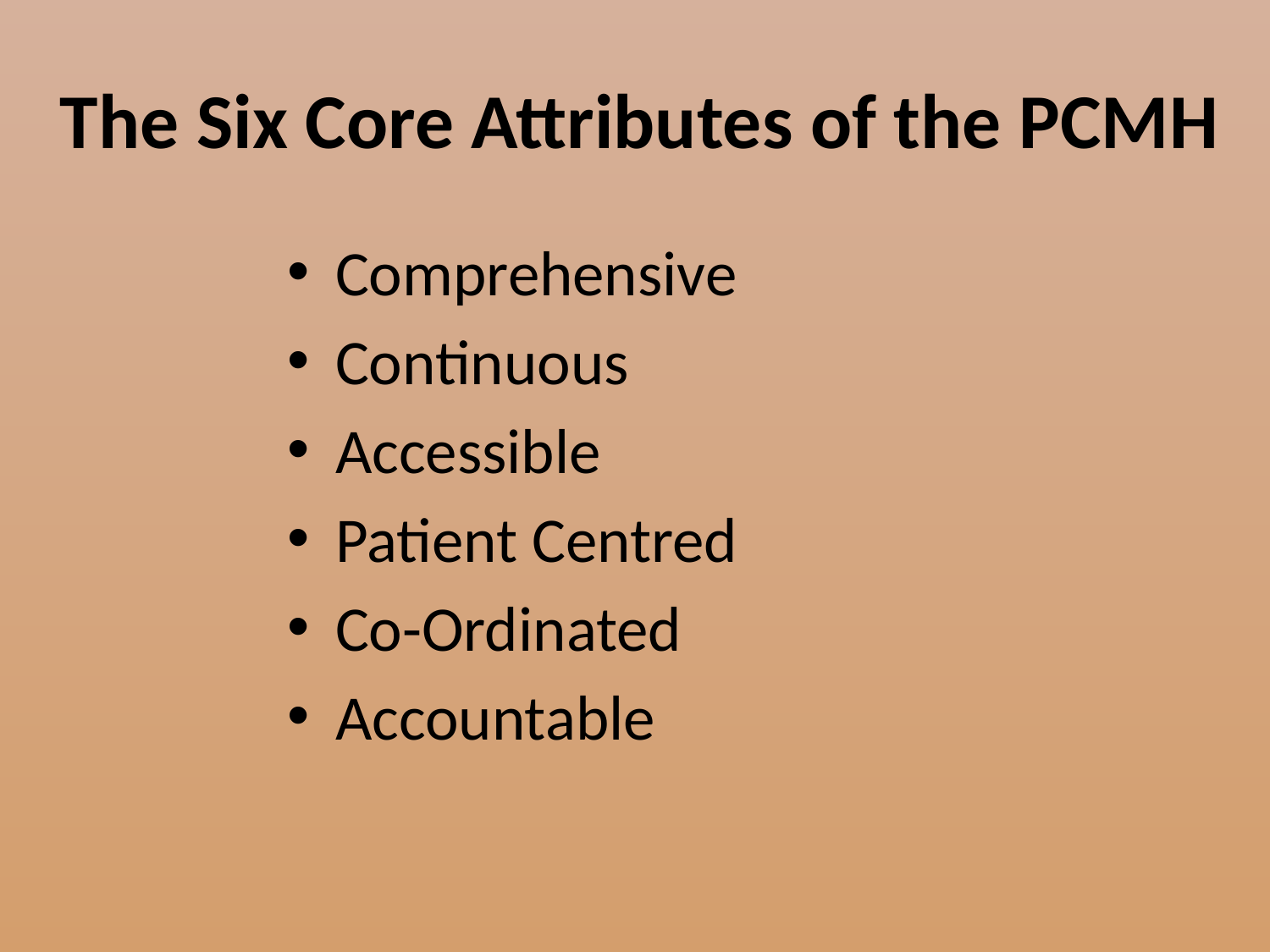

# The Six Core Attributes of the PCMH
Comprehensive
Continuous
Accessible
Patient Centred
Co-Ordinated
Accountable